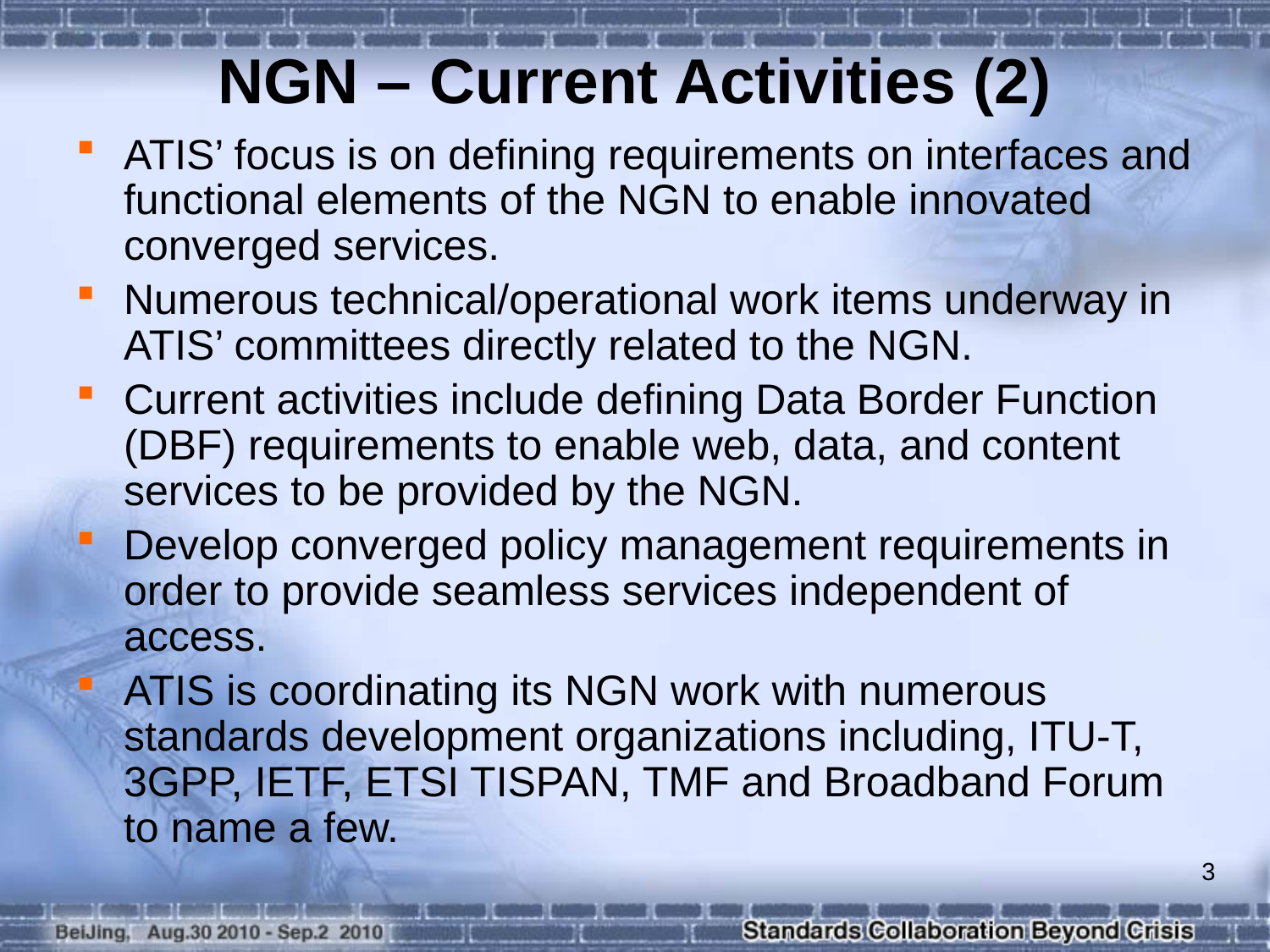

NGN – Current Activities (2)
ATIS’ focus is on defining requirements on interfaces and functional elements of the NGN to enable innovated converged services.
Numerous technical/operational work items underway in ATIS’ committees directly related to the NGN.
Current activities include defining Data Border Function (DBF) requirements to enable web, data, and content services to be provided by the NGN.
Develop converged policy management requirements in order to provide seamless services independent of access.
ATIS is coordinating its NGN work with numerous standards development organizations including, ITU-T, 3GPP, IETF, ETSI TISPAN, TMF and Broadband Forum to name a few.
3